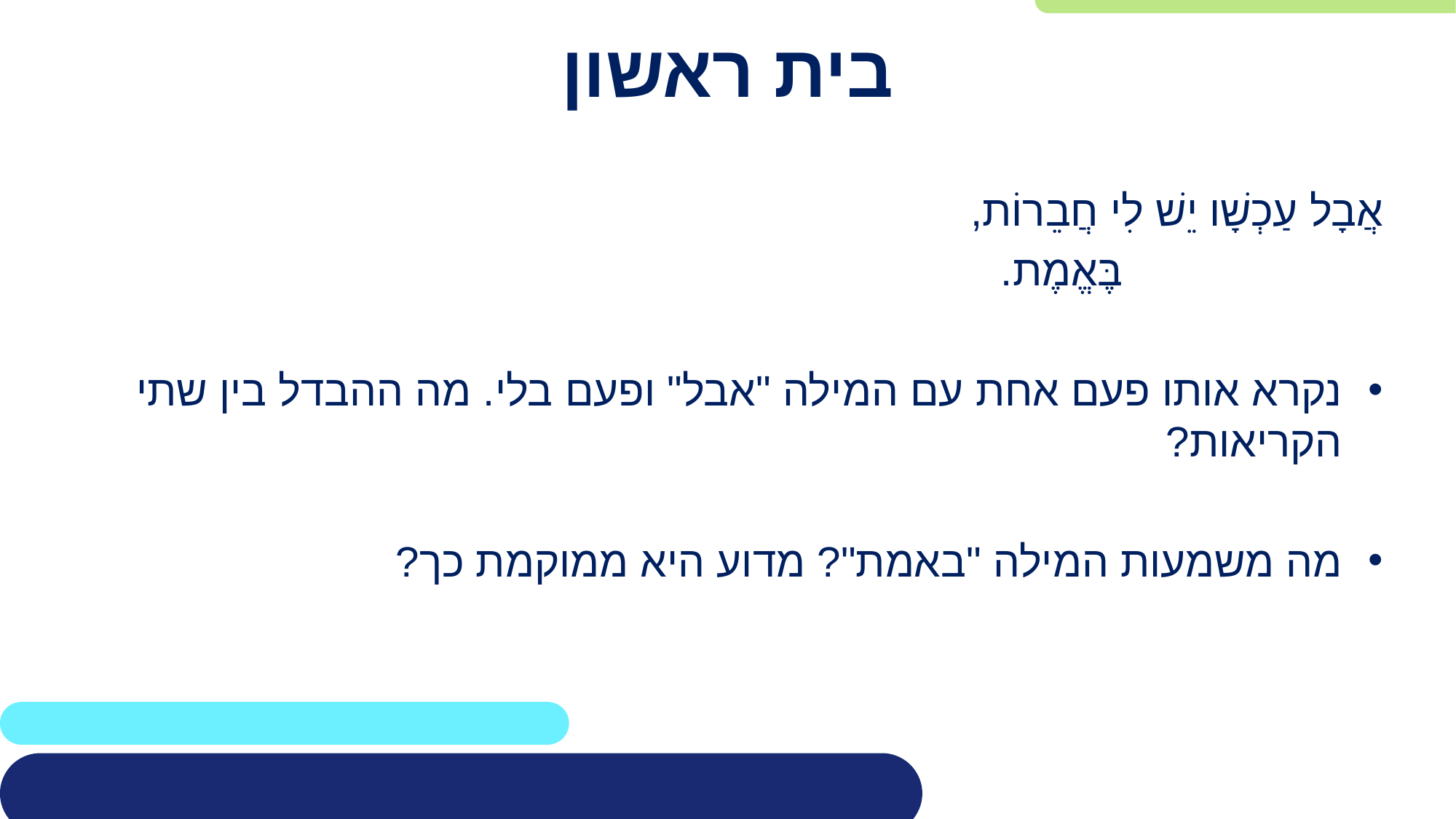

# בית ראשון
אֲבָל עַכְשָׁו יֵשׁ לִי חֲבֵרוֹת,
                      בֶּאֱמֶת.

נקרא אותו פעם אחת עם המילה "אבל" ופעם בלי. מה ההבדל בין שתי הקריאות?

מה משמעות המילה "באמת"? מדוע היא ממוקמת כך?